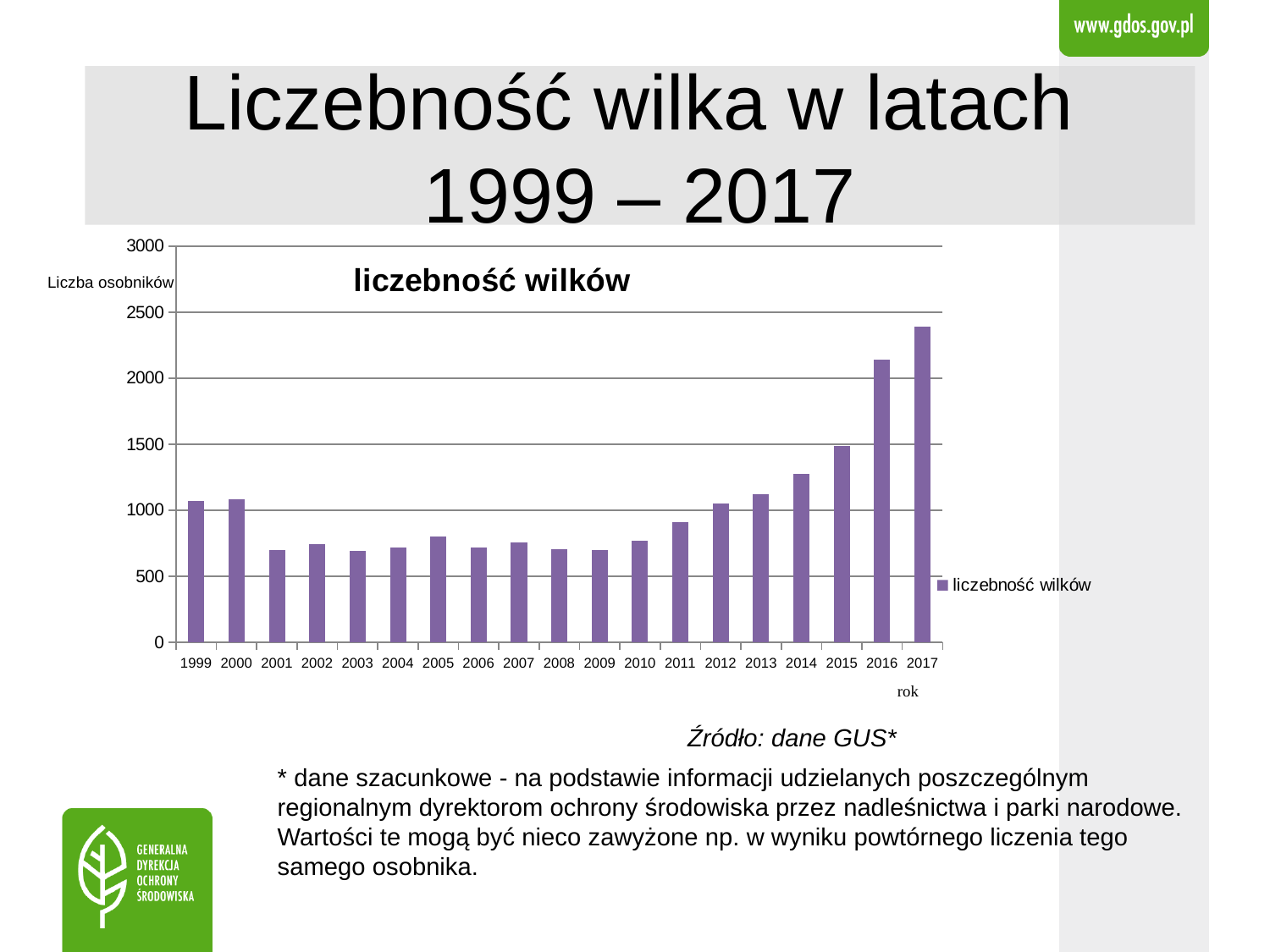

# Liczebność wilka w latach 1999 – 2017

### Chart:

| Category | liczebność wilków |
|---|---|
| 1999 | 1071.0 |
| 2000 | 1086.0 |
| 2001 | 696.0 |
| 2002 | 743.0 |
| 2003 | 690.0 |
| 2004 | 719.0 |
| 2005 | 800.0 |
| 2006 | 715.0 |
| 2007 | 759.0 |
| 2008 | 702.0 |
| 2009 | 696.0 |
| 2010 | 770.0 |
| 2011 | 913.0 |
| 2012 | 1050.0 |
| 2013 | 1122.0 |
| 2014 | 1276.0 |
| 2015 | 1484.0 |
| 2016 | 2139.0 |
| 2017 | 2390.0 |
Liczba osobników
Źródło: dane GUS*
* dane szacunkowe - na podstawie informacji udzielanych poszczególnym regionalnym dyrektorom ochrony środowiska przez nadleśnictwa i parki narodowe. Wartości te mogą być nieco zawyżone np. w wyniku powtórnego liczenia tego samego osobnika.